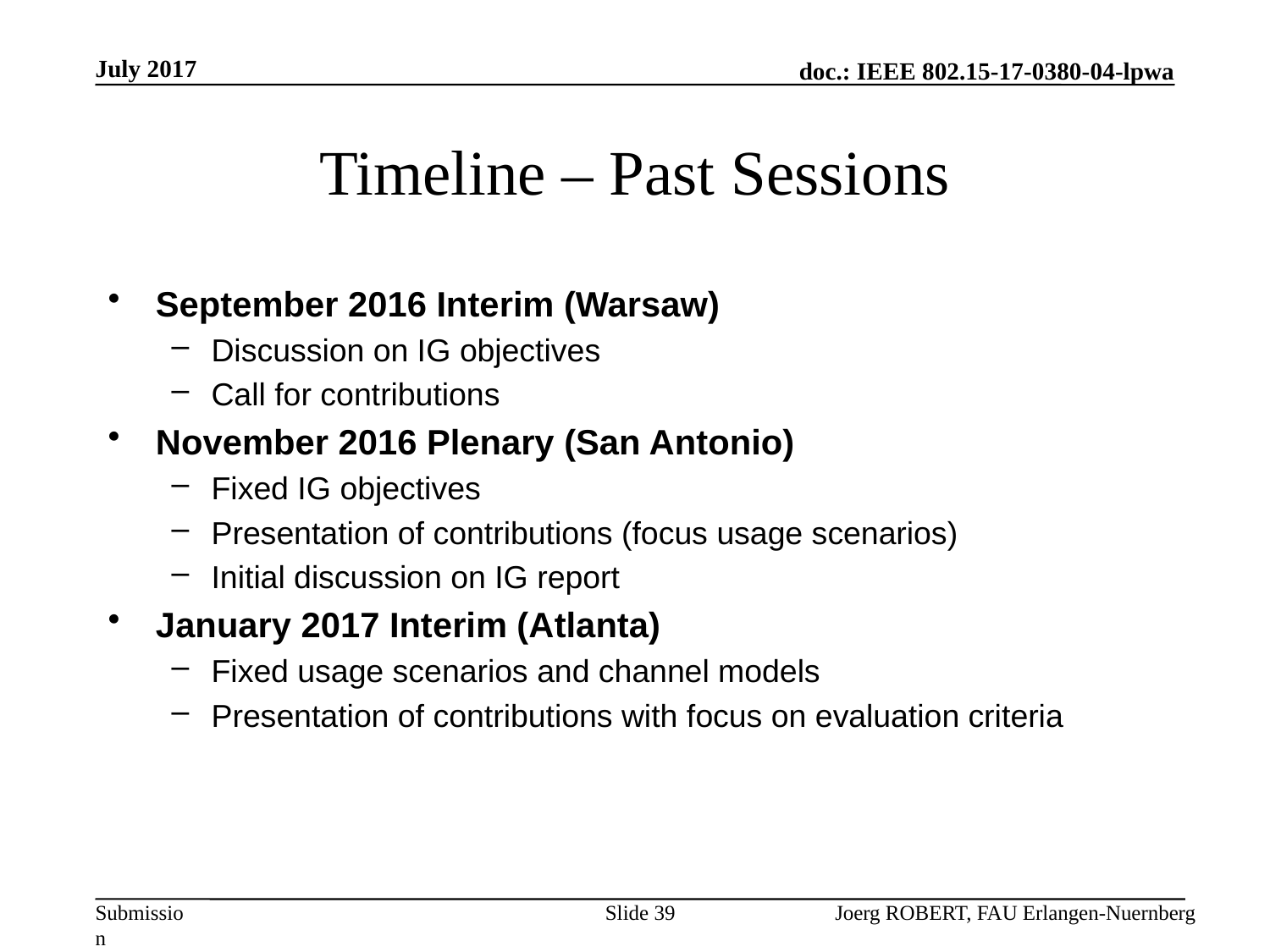

July 2017
# Timeline – Past Sessions
September 2016 Interim (Warsaw)
Discussion on IG objectives
Call for contributions
November 2016 Plenary (San Antonio)
Fixed IG objectives
Presentation of contributions (focus usage scenarios)
Initial discussion on IG report
January 2017 Interim (Atlanta)
Fixed usage scenarios and channel models
Presentation of contributions with focus on evaluation criteria

Slide 39
Joerg ROBERT, FAU Erlangen-Nuernberg